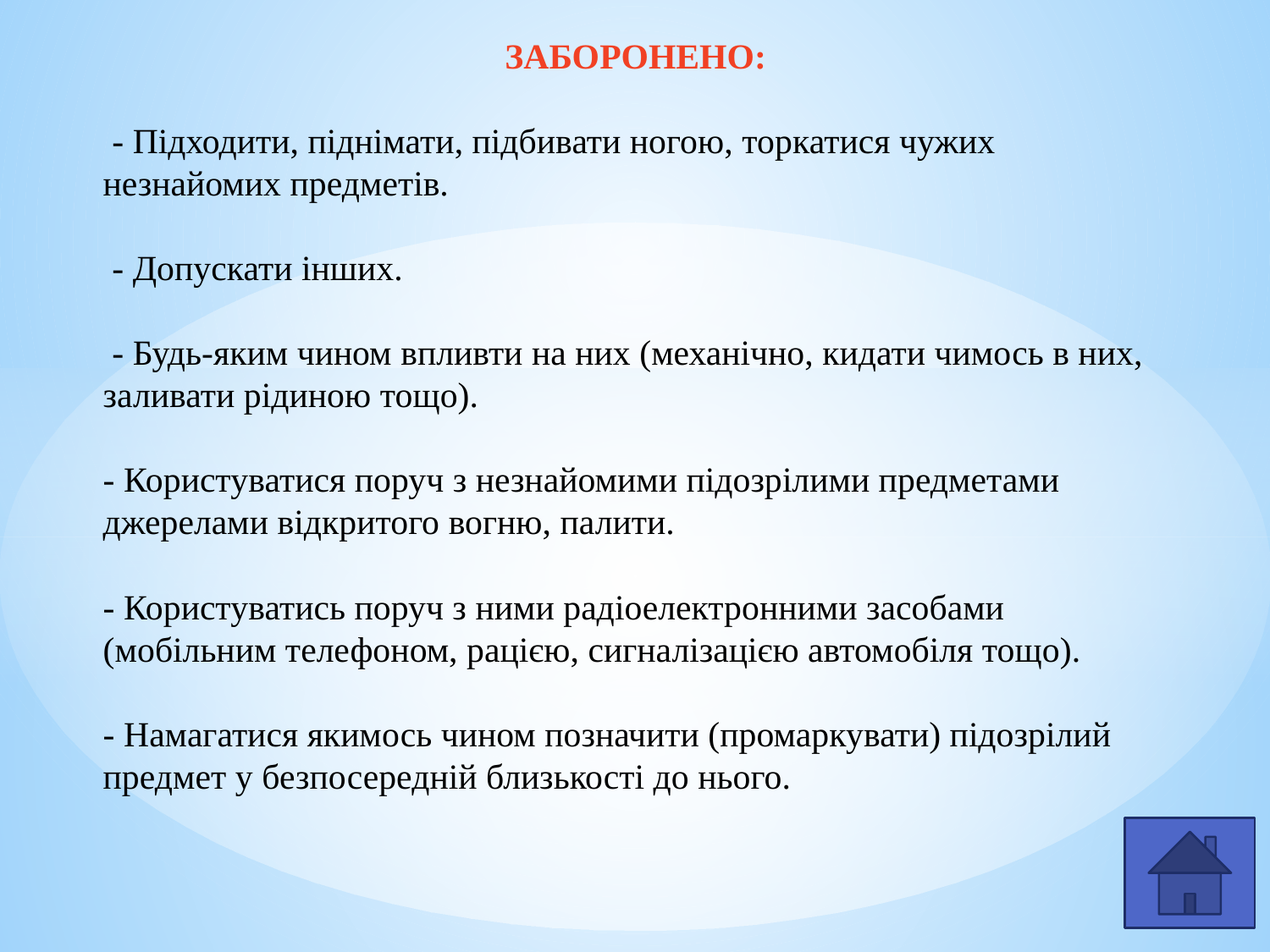

ЗАБОРОНЕНО:​

 - Підходити, піднімати, підбивати ногою, торкатися чужих незнайомих предметів.

 - Допускати інших.

 - Будь-яким чином впливти на них (механічно, кидати чимось в них, заливати рідиною тощо).

- Користуватися поруч з незнайомими підозрілими предметами джерелами відкритого вогню, палити.

- Користуватись поруч з ними радіоелектронними засобами (мобільним телефоном, рацією, сигналізацією автомобіля тощо).

- Намагатися якимось чином позначити (промаркувати) підозрілий предмет у безпосередній близькості до нього.